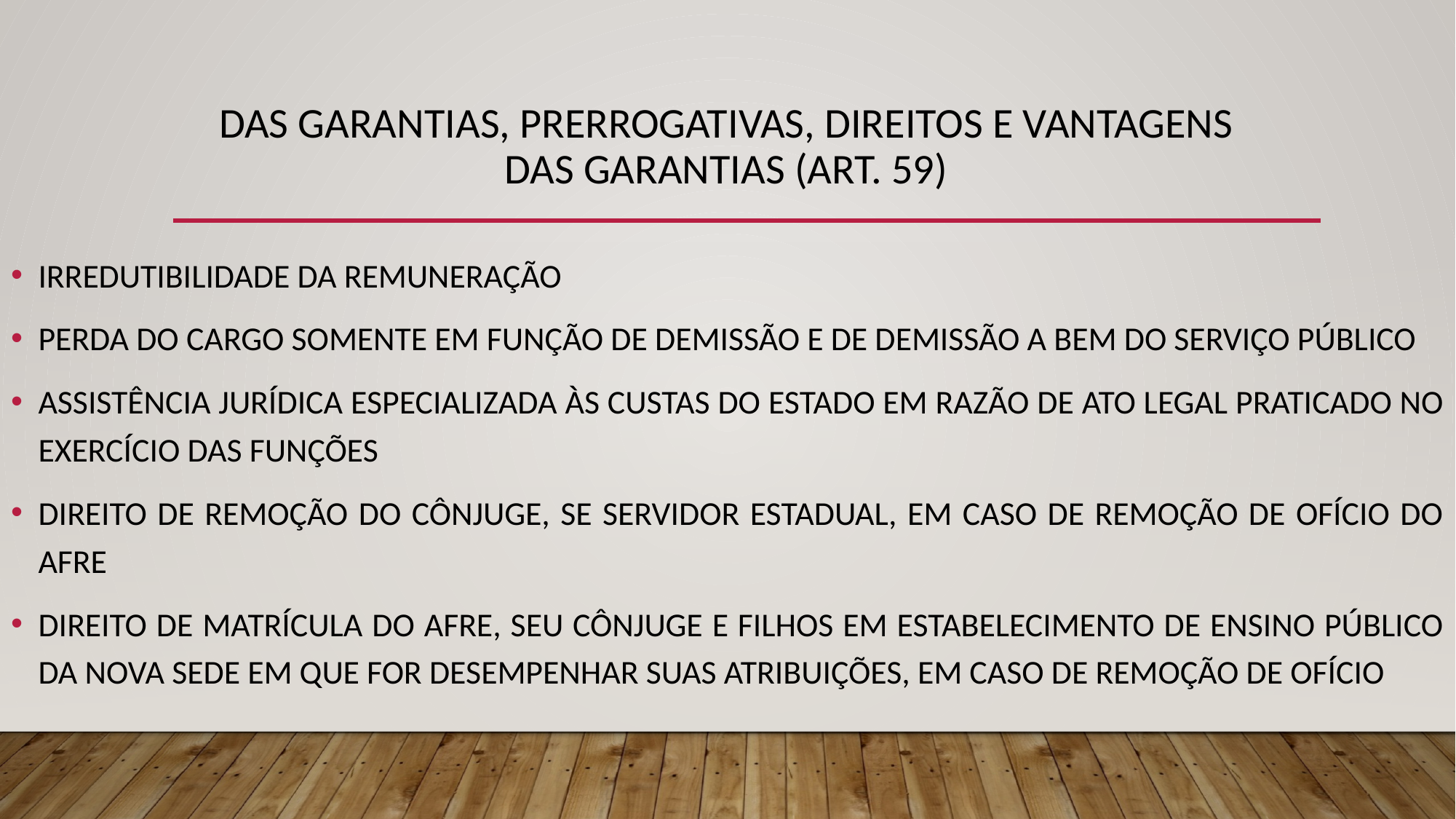

# DAS GARANTIAS, PRERROGATIVAS, DIREITOS E VANTAGENS DAS GARANTIAS (ART. 59)
IRREDUTIBILIDADE DA REMUNERAÇÃO
PERDA DO CARGO SOMENTE EM FUNÇÃO DE DEMISSÃO E DE DEMISSÃO A BEM DO SERVIÇO PÚBLICO
ASSISTÊNCIA JURÍDICA ESPECIALIZADA ÀS CUSTAS DO ESTADO EM RAZÃO DE ATO LEGAL PRATICADO NO EXERCÍCIO DAS FUNÇÕES
DIREITO DE REMOÇÃO DO CÔNJUGE, SE SERVIDOR ESTADUAL, EM CASO DE REMOÇÃO DE OFÍCIO DO AFRE
DIREITO DE MATRÍCULA DO AFRE, SEU CÔNJUGE E FILHOS EM ESTABELECIMENTO DE ENSINO PÚBLICO DA NOVA SEDE EM QUE FOR DESEMPENHAR SUAS ATRIBUIÇÕES, EM CASO DE REMOÇÃO DE OFÍCIO